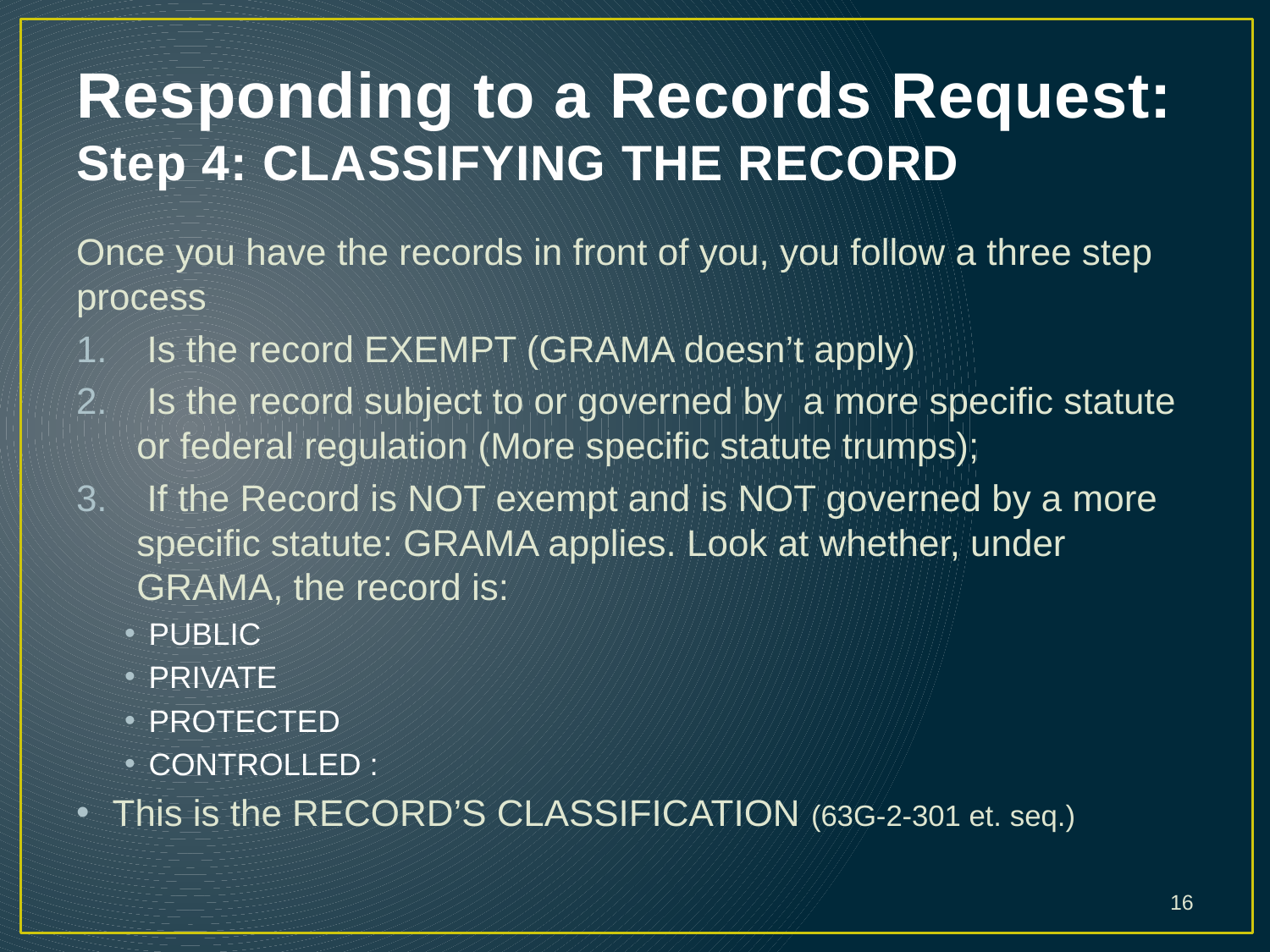

# Responding to a Records Request: Step 4: CLASSIFYING THE RECORD
Once you have the records in front of you, you follow a three step process
 Is the record EXEMPT (GRAMA doesn’t apply)
 Is the record subject to or governed by  a more specific statute or federal regulation (More specific statute trumps);
 If the Record is NOT exempt and is NOT governed by a more specific statute: GRAMA applies. Look at whether, under GRAMA, the record is:
PUBLIC
PRIVATE
PROTECTED
CONTROLLED :
This is the RECORD’S CLASSIFICATION (63G-2-301 et. seq.)
16